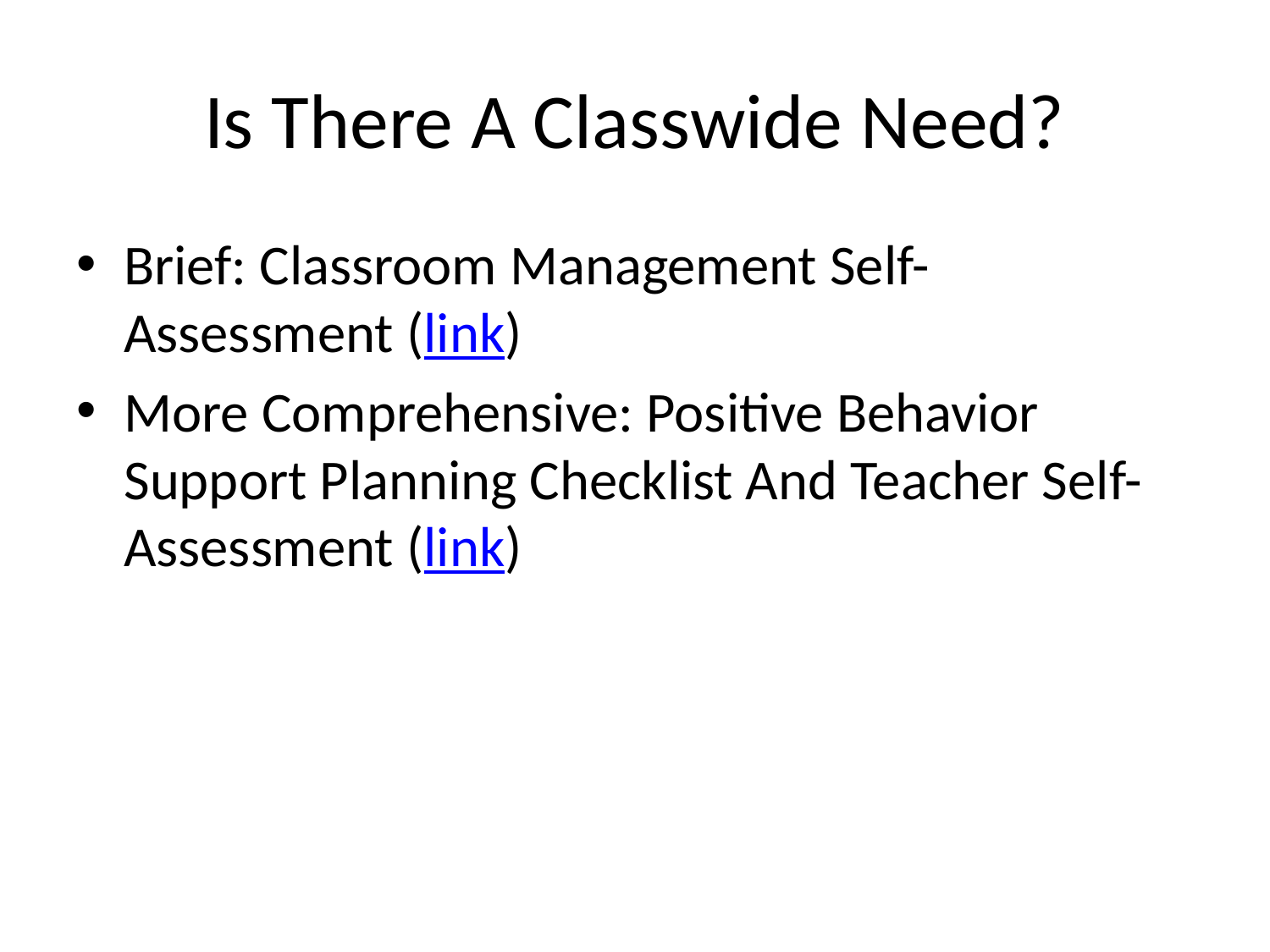

# Is There A Classwide Need?
Brief: Classroom Management Self-Assessment (link)
More Comprehensive: Positive Behavior Support Planning Checklist And Teacher Self-Assessment (link)